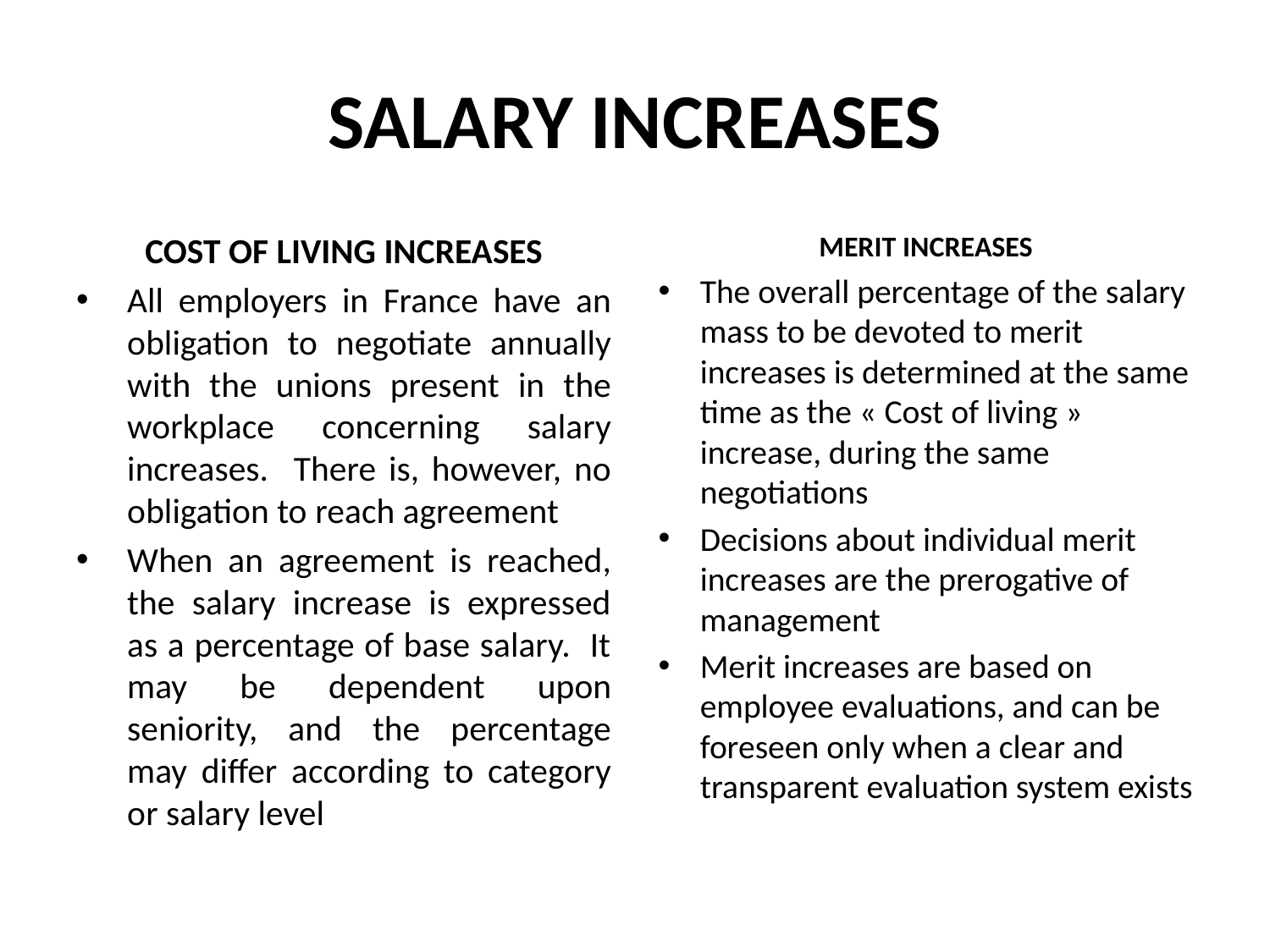

# SALARY INCREASES
COST OF LIVING INCREASES
All employers in France have an obligation to negotiate annually with the unions present in the workplace concerning salary increases.  There is, however, no obligation to reach agreement
When an agreement is reached, the salary increase is expressed as a percentage of base salary.  It may be dependent upon seniority, and the percentage may differ according to category or salary level
MERIT INCREASES
The overall percentage of the salary mass to be devoted to merit increases is determined at the same time as the « Cost of living » increase, during the same negotiations
Decisions about individual merit increases are the prerogative of management
Merit increases are based on employee evaluations, and can be foreseen only when a clear and transparent evaluation system exists